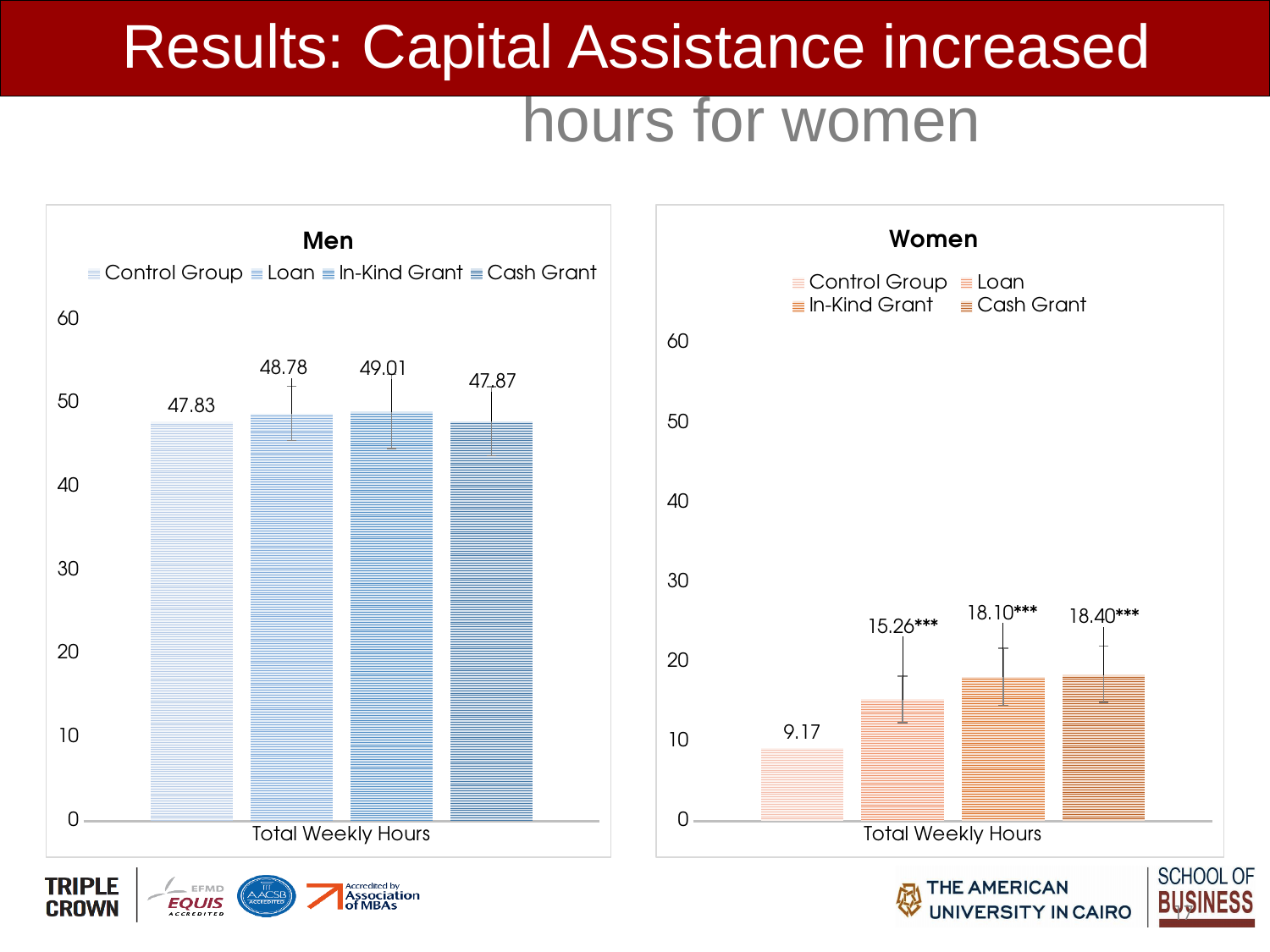

# Results: Capital Assistance increased working hours for women

### Chart: Men

| Category | Control Group | Loan | In-Kind Grant | Cash Grant  |
|---|---|---|---|---|
| Total Weekly Hours | 47.83 | 48.77621600000001 | 49.00872600000001 | 47.865682 |

### Chart: Women

| Category | Control Group | Loan | In-Kind Grant | Cash Grant |
|---|---|---|---|---|
| Total Weekly Hours | 9.17 | 15.262471 | 18.095882 | 18.39667500000001 |
17